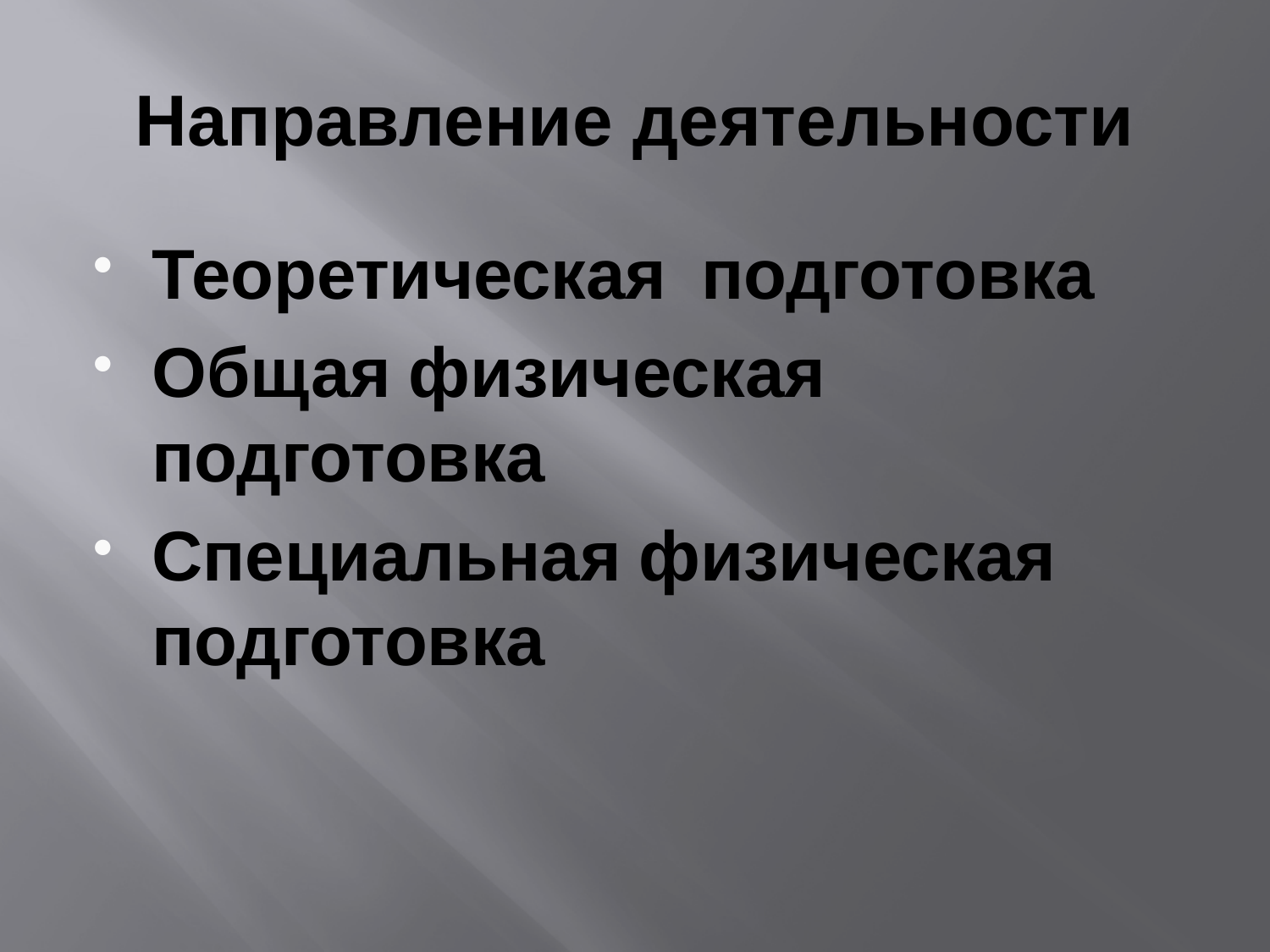

# Направление деятельности
Теоретическая  подготовка
Общая физическая подготовка
Специальная физическая подготовка